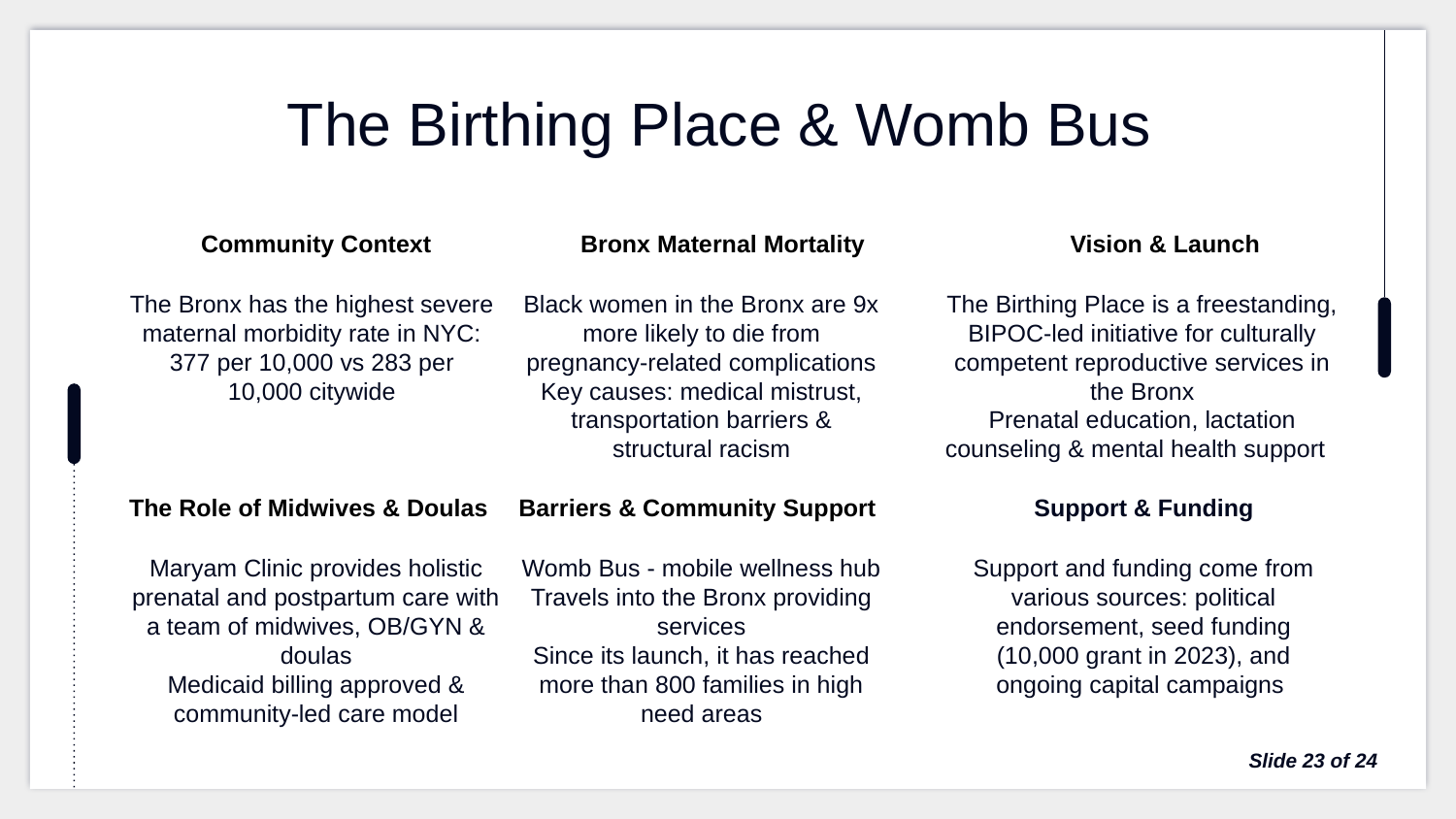

# The Birthing Place & Womb Bus
Community Context
Bronx Maternal Mortality
Vision & Launch
Black women in the Bronx are 9x more likely to die from pregnancy-related complications
Key causes: medical mistrust, transportation barriers & structural racism
The Bronx has the highest severe maternal morbidity rate in NYC: 377 per 10,000 vs 283 per 10,000 citywide

The Birthing Place is a freestanding, BIPOC-led initiative for culturally competent reproductive services in the Bronx
Prenatal education, lactation counseling & mental health support
Barriers & Community Support
Support & Funding
The Role of Midwives & Doulas
Womb Bus - mobile wellness hub
Travels into the Bronx providing services
Since its launch, it has reached more than 800 families in high need areas
Support and funding come from various sources: political endorsement, seed funding (10,000 grant in 2023), and ongoing capital campaigns
Maryam Clinic provides holistic prenatal and postpartum care with a team of midwives, OB/GYN & doulas
Medicaid billing approved & community-led care model

 Slide 23 of 24